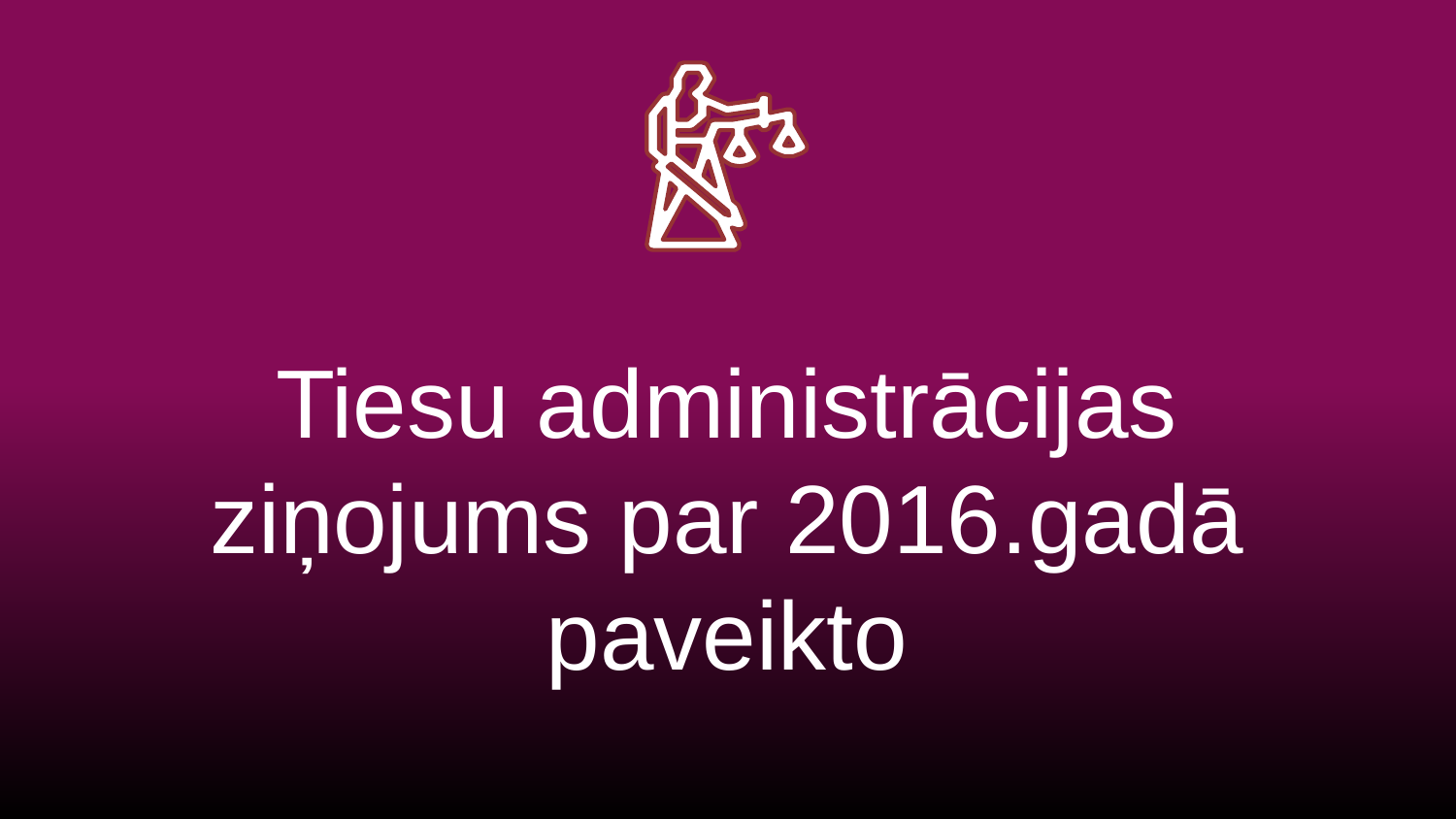

# Tiesu administrācijas ziņojums par 2016.gadā paveikto